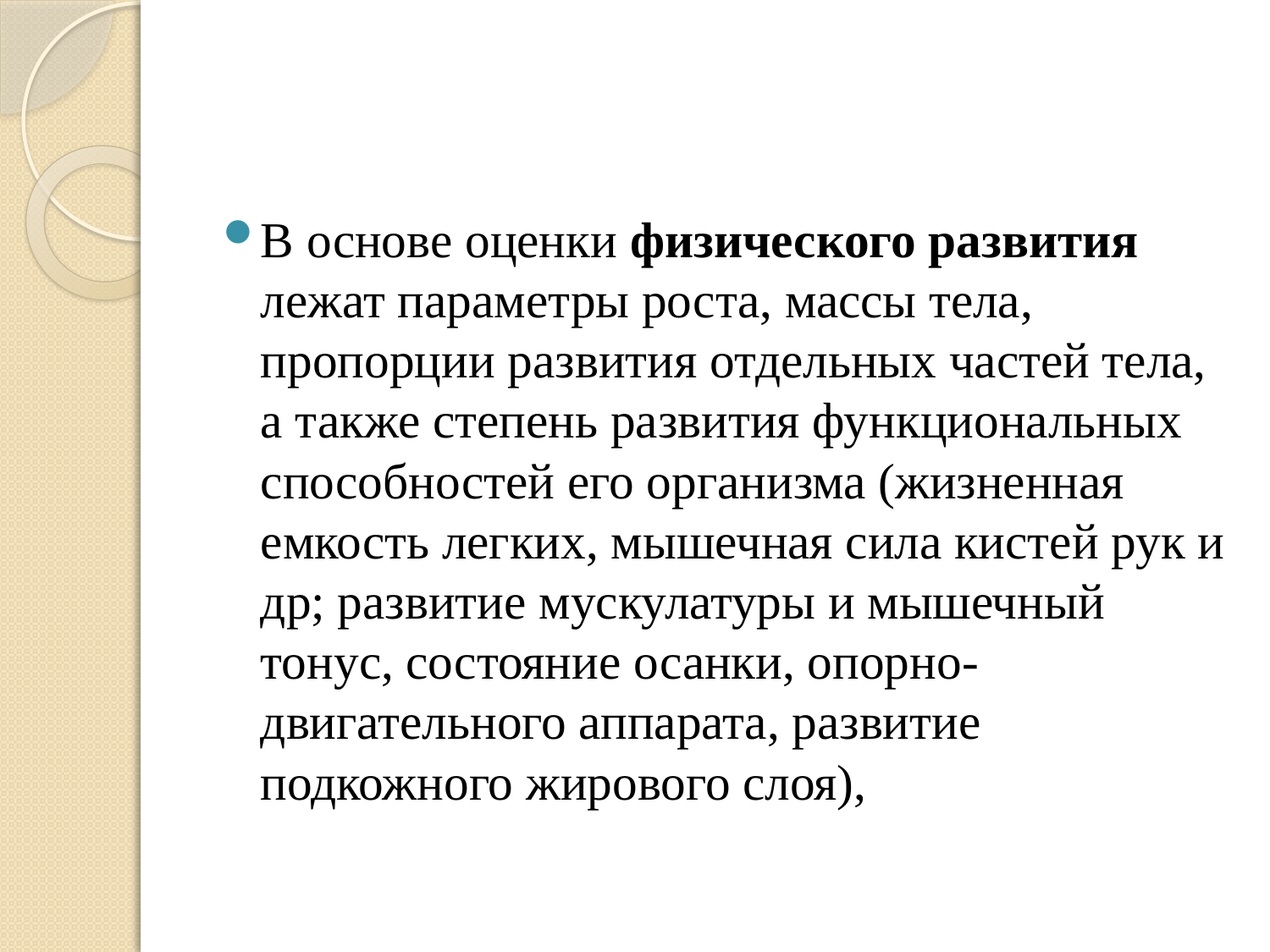

#
В основе оценки физического развития лежат параметры роста, массы тела, пропорции развития отдельных частей тела, а также степень развития функциональных способностей его организма (жизненная емкость легких, мышечная сила кистей рук и др; развитие мускулатуры и мышечный тонус, состояние осанки, опорно-двигательного аппарата, развитие подкожного жирового слоя),